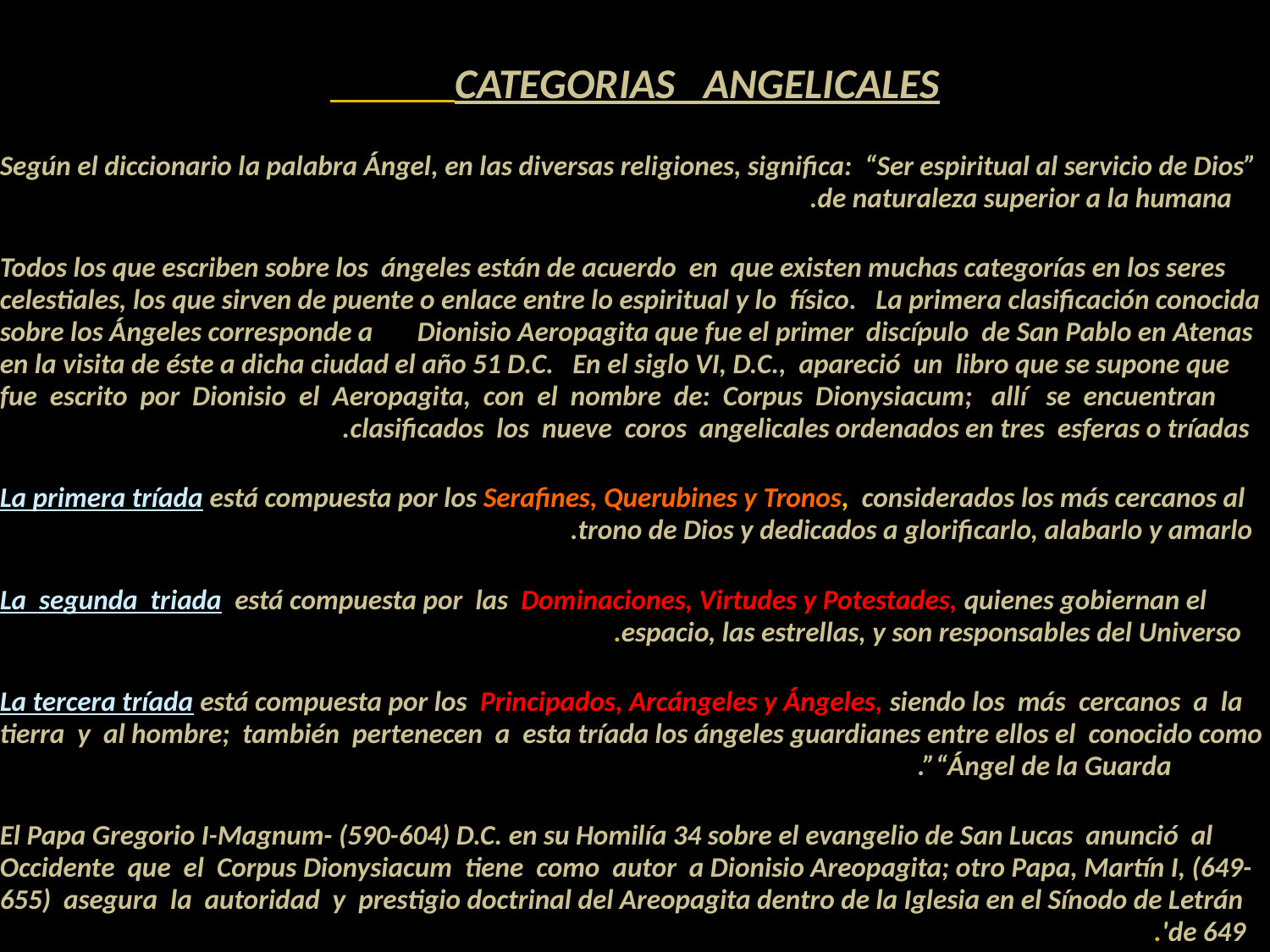

CATEGORIAS   ANGELICALES

Según el diccionario la palabra Ángel, en las diversas religiones, significa:  “Ser espiritual al servicio de Dios” de naturaleza superior a la humana. . -------------------------------------------------------------------------------------------

 Todos los que escriben sobre los  ángeles están de acuerdo  en  que existen muchas categorías en los seres celestiales, los que sirven de puente o enlace entre lo espiritual y lo  físico.   La primera clasificación conocida sobre los Ángeles corresponde a       Dionisio Aeropagita que fue el primer  discípulo  de San Pablo en Atenas en la visita de éste a dicha ciudad el año 51 D.C.   En el siglo VI, D.C.,  apareció  un  libro que se supone que  fue  escrito  por  Dionisio  el  Aeropagita,  con  el  nombre  de:  Corpus  Dionysiacum;   allí   se  encuentran   clasificados  los  nueve  coros  angelicales ordenados en tres  esferas o tríadas. --------------------------------------

La primera tríada está compuesta por los Serafines, Querubines y Tronos,  considerados los más cercanos al trono de Dios y dedicados a glorificarlo, alabarlo y amarlo. -----------------------------------------------------------------

La  segunda  triada  está compuesta por  las  Dominaciones, Virtudes y Potestades, quienes gobiernan el espacio, las estrellas, y son responsables del Universo. ----------------------------------------------------------------------

La tercera tríada está compuesta por los  Principados, Arcángeles y Ángeles, siendo los  más  cercanos  a  la  tierra  y  al hombre;  también  pertenecen  a  esta tríada los ángeles guardianes entre ellos el  conocido como “Ángel de la Guarda”. ---------------------------------------------------------------------------------------------------------

El Papa Gregorio I-Magnum- (590-604) D.C. en su Homilía 34 sobre el evangelio de San Lucas  anunció  al Occidente  que  el  Corpus Dionysiacum  tiene  como  autor  a Dionisio Areopagita; otro Papa, Martín I, (649- 655)  asegura  la  autoridad  y  prestigio doctrinal del Areopagita dentro de la Iglesia en el Sínodo de Letrán de 649'.-------------------------------------------------------------------------------------------------------------------------------------